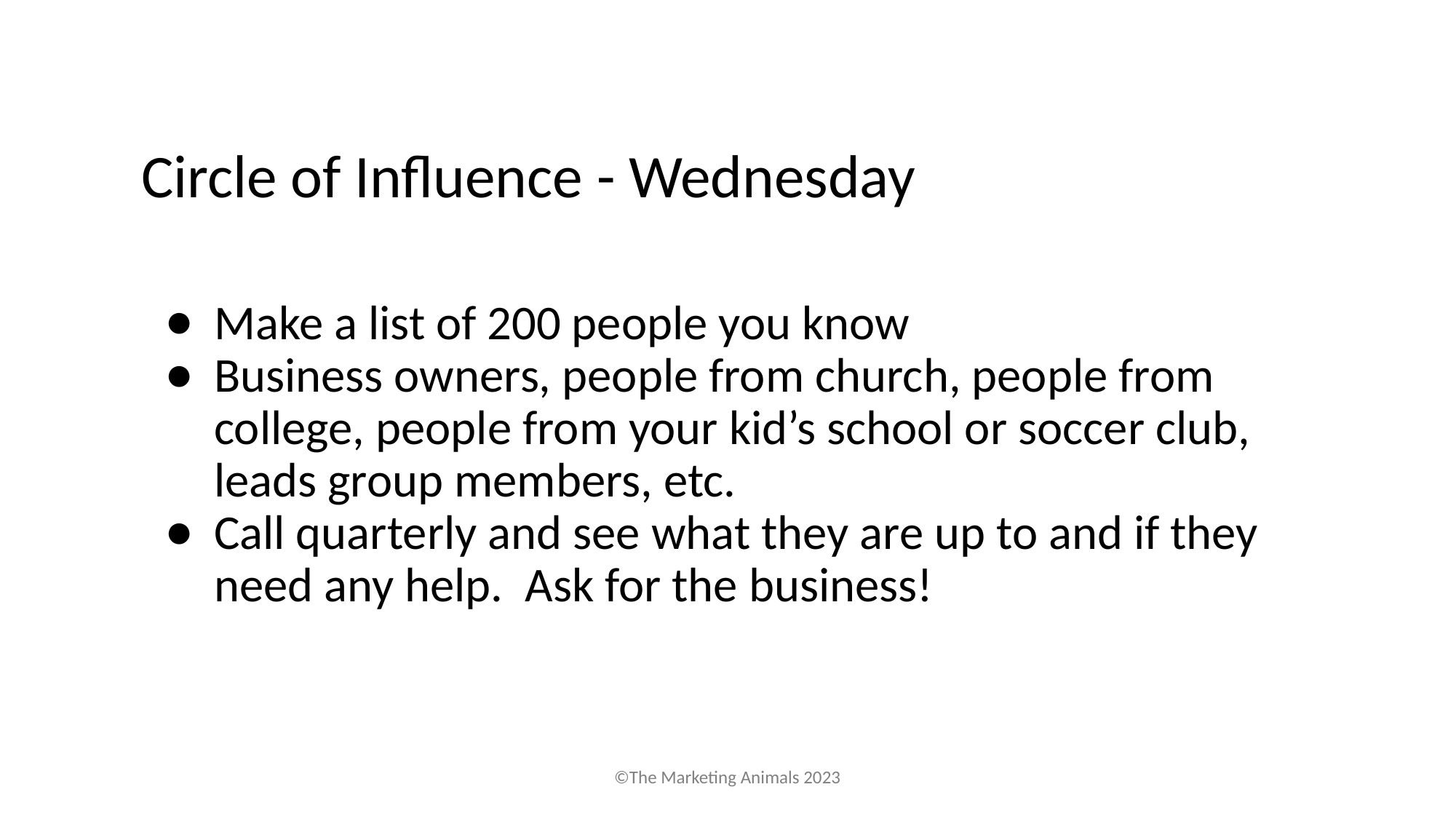

# Circle of Influence - Wednesday
Make a list of 200 people you know
Business owners, people from church, people from college, people from your kid’s school or soccer club, leads group members, etc.
Call quarterly and see what they are up to and if they need any help.  Ask for the business!

©The Marketing Animals 2023